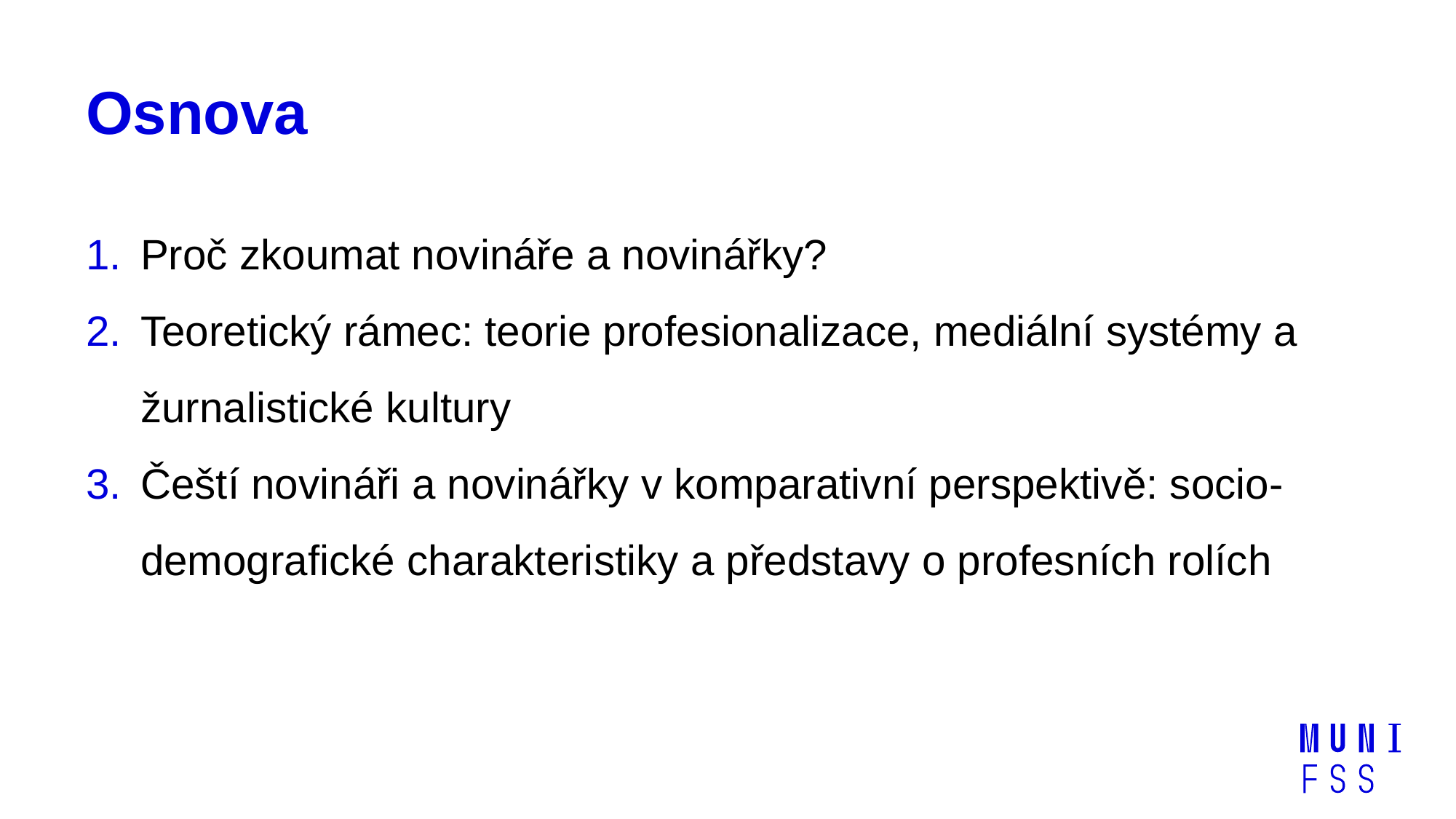

# Osnova
Proč zkoumat novináře a novinářky?
Teoretický rámec: teorie profesionalizace, mediální systémy a žurnalistické kultury
Čeští novináři a novinářky v komparativní perspektivě: socio-demografické charakteristiky a představy o profesních rolích